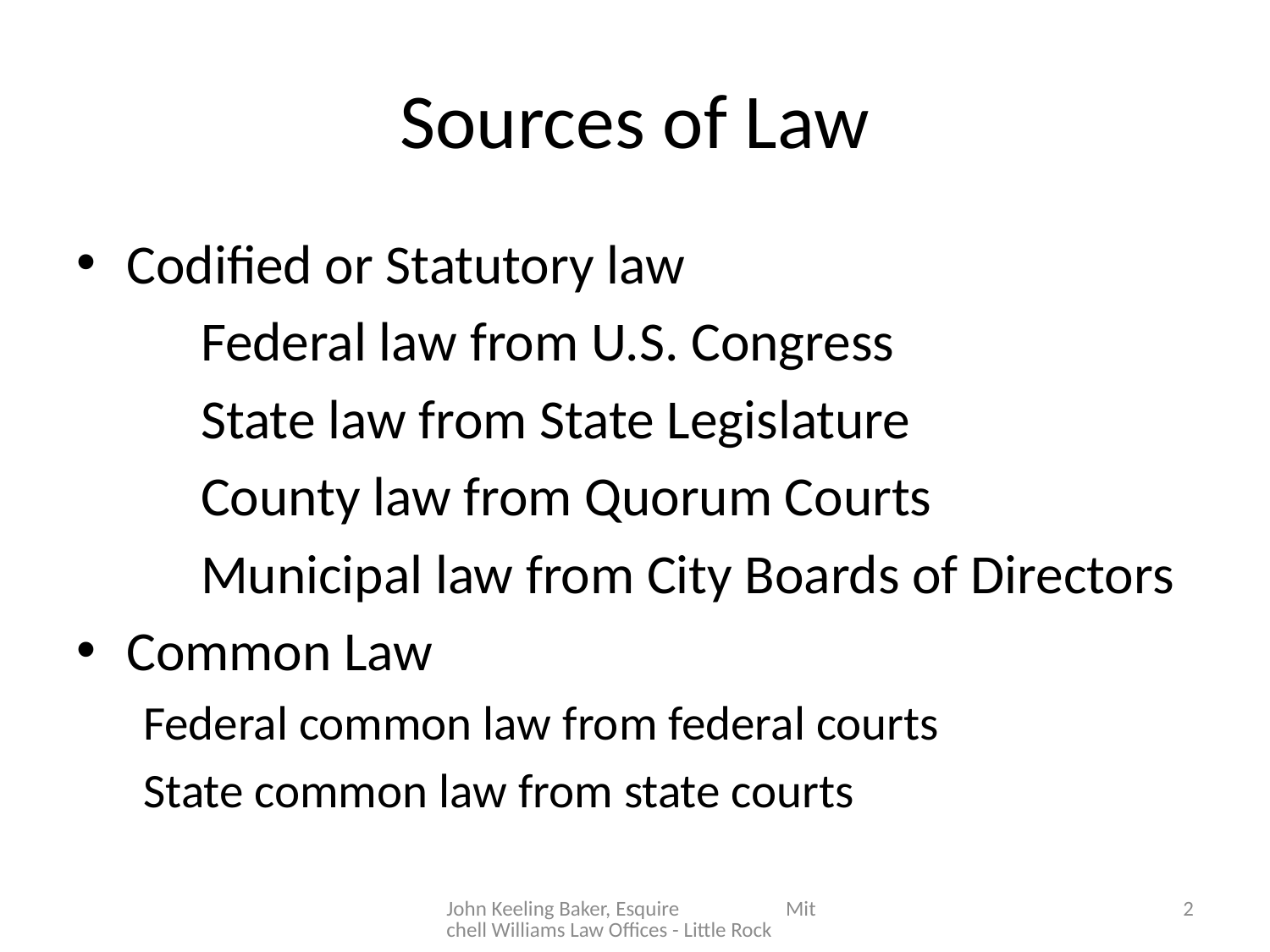

# Sources of Law
Codified or Statutory law
	Federal law from U.S. Congress
	State law from State Legislature
	County law from Quorum Courts
	Municipal law from City Boards of Directors
Common Law
	Federal common law from federal courts
	State common law from state courts
John Keeling Baker, Esquire                      Mitchell Williams Law Offices - Little Rock
2